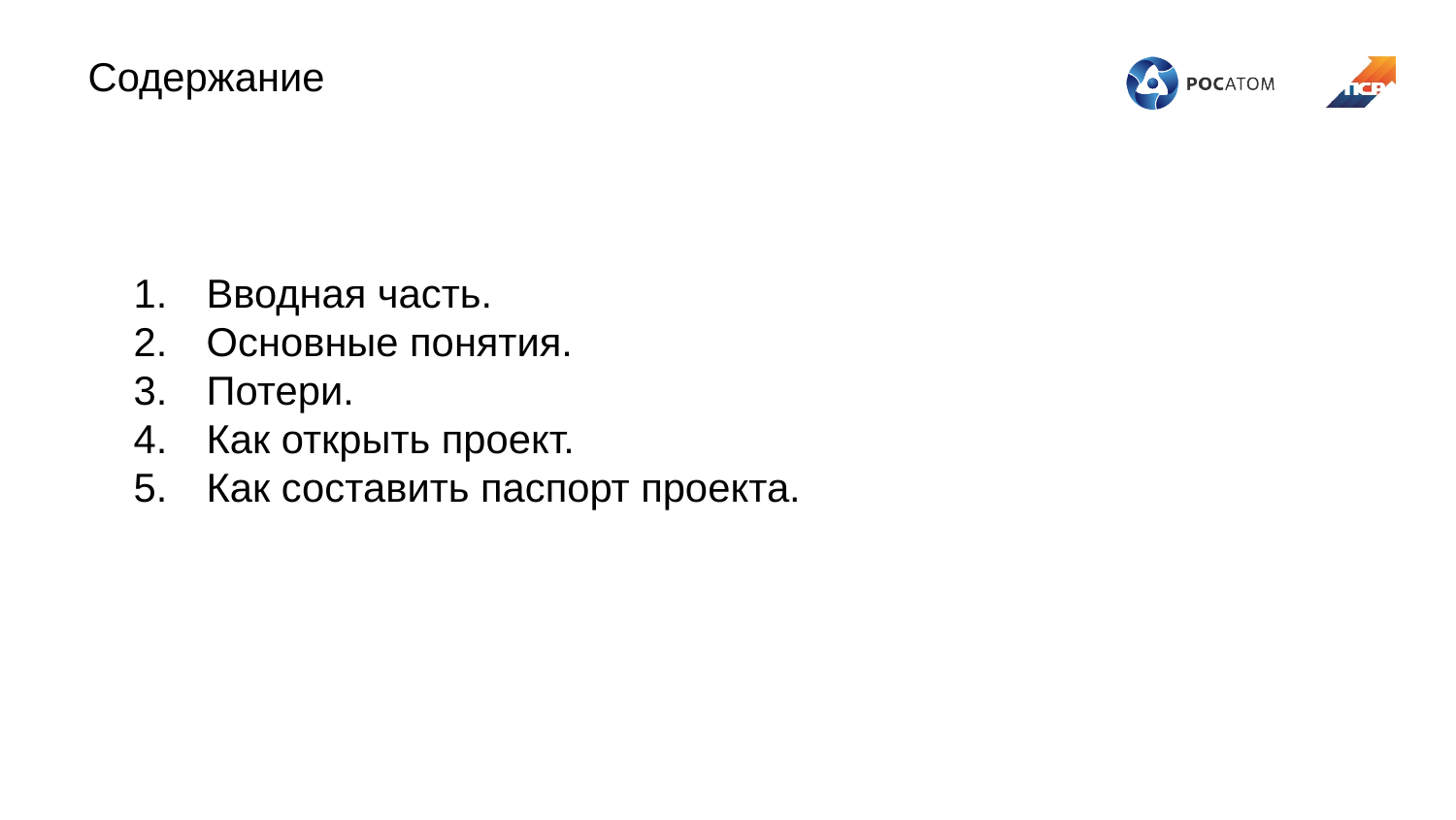

Содержание

Вводная часть.
Основные понятия.
Потери.
Как открыть проект.
Как составить паспорт проекта.